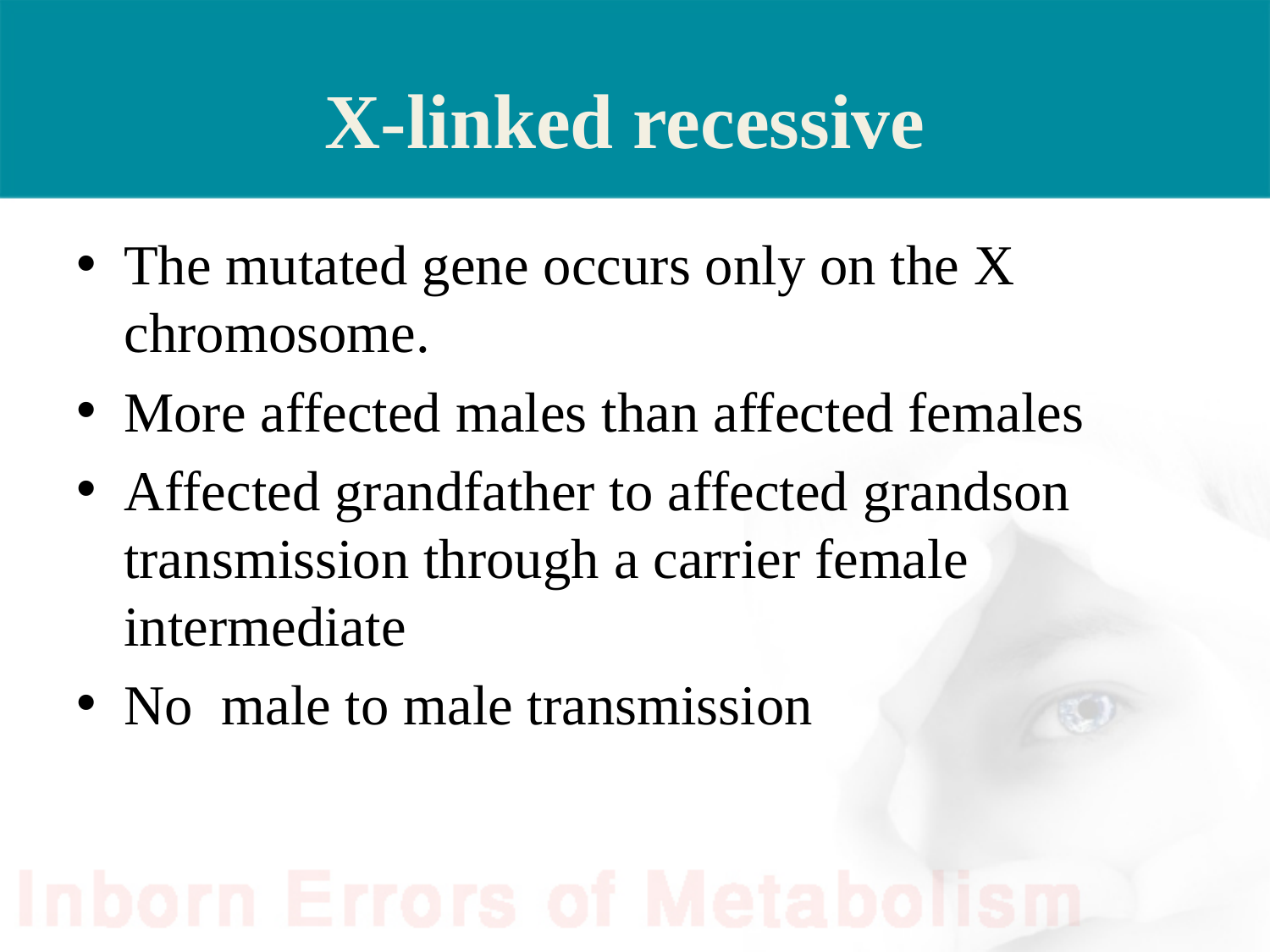

# X-linked recessive
The mutated gene occurs only on the X chromosome.
More affected males than affected females
Affected grandfather to affected grandson transmission through a carrier female intermediate
No  male to male transmission